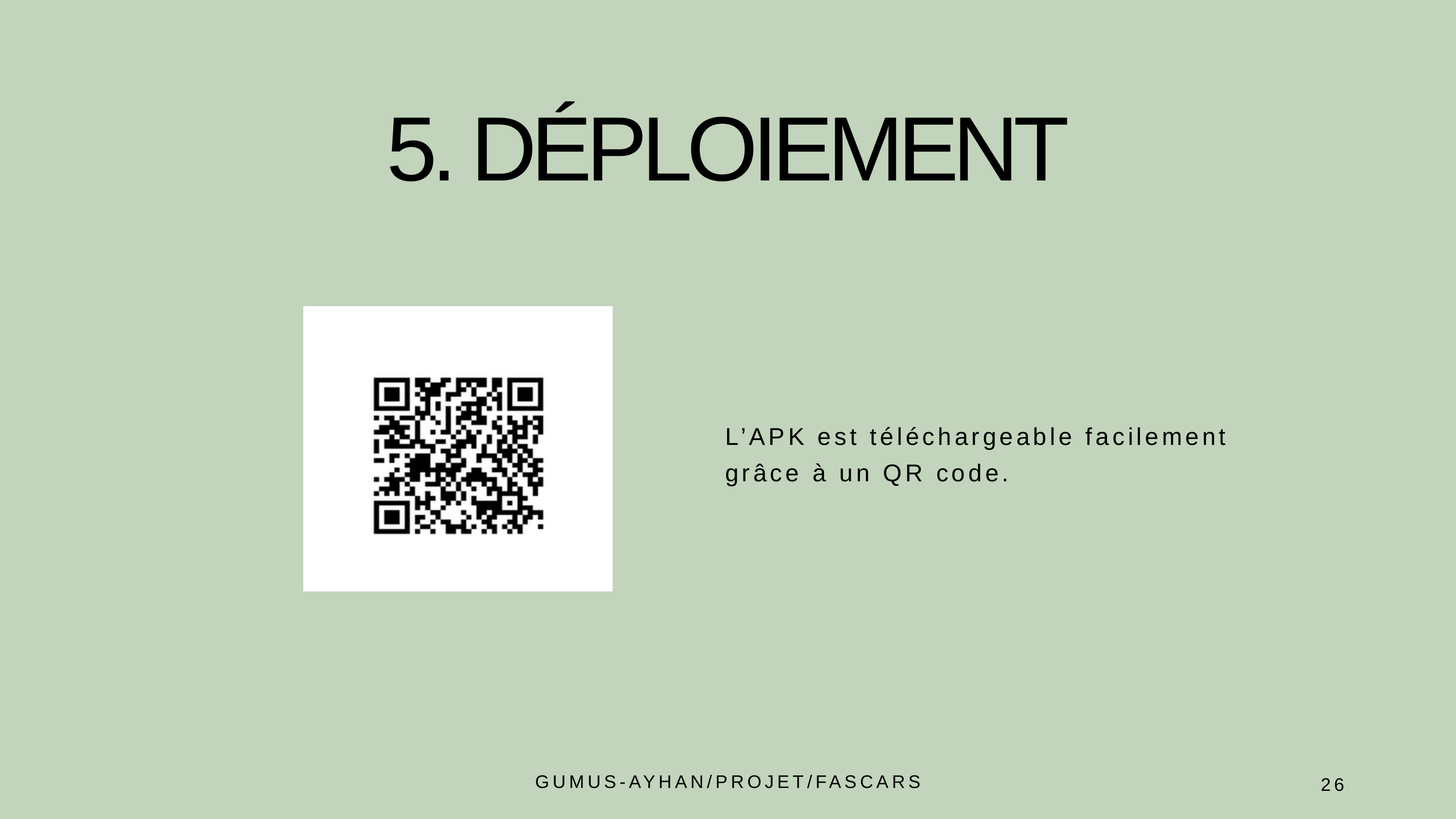

5. DÉPLOIEMENT

L’APK est téléchargeable facilement grâce à un QR code.
GUMUS-AYHAN/PROJET/FASCARS
26